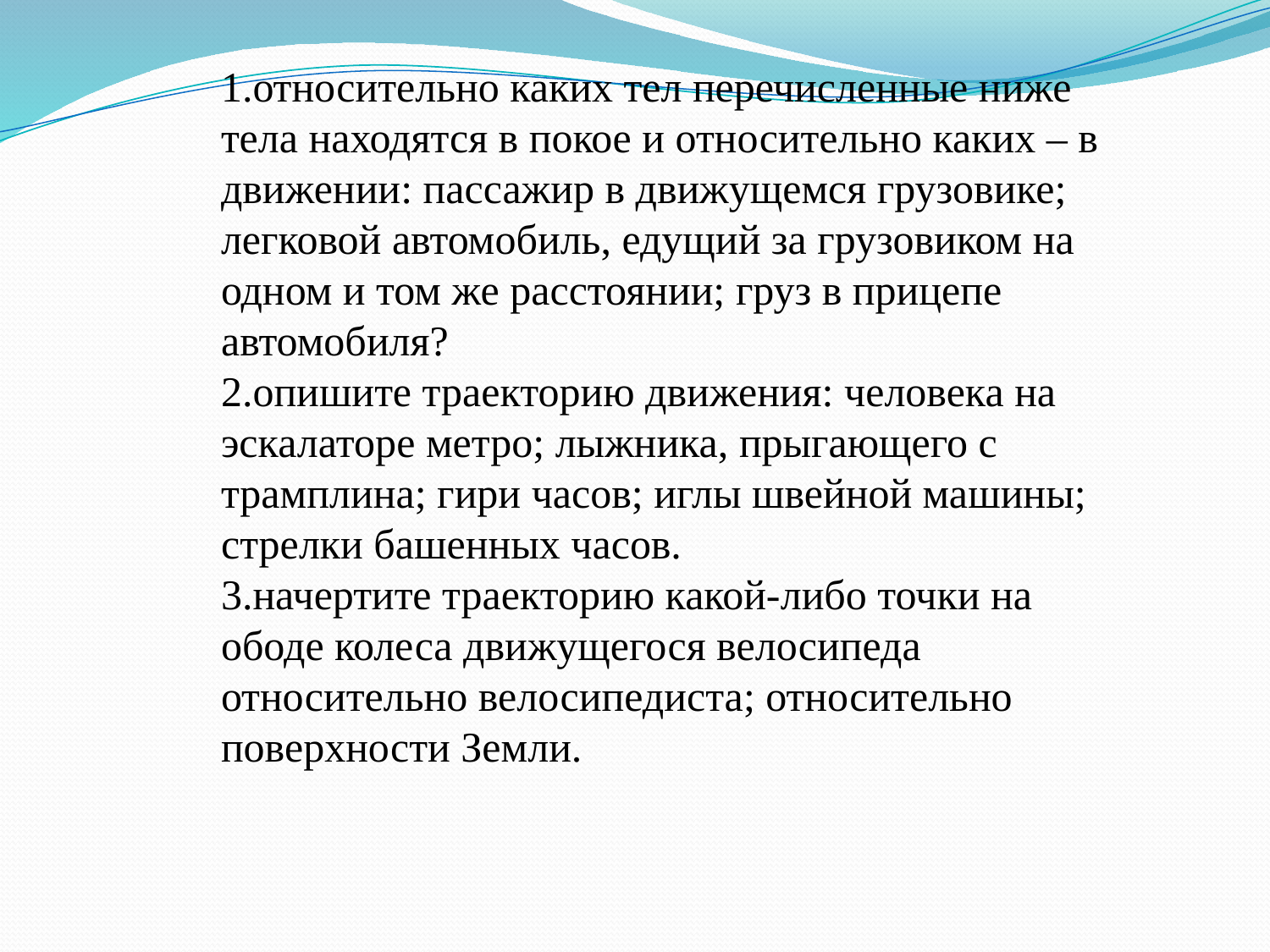

1.относительно каких тел перечисленные ниже тела находятся в покое и относительно каких – в движении: пассажир в движущемся грузовике; легковой автомобиль, едущий за грузовиком на одном и том же расстоянии; груз в прицепе автомобиля?
2.опишите траекторию движения: человека на эскалаторе метро; лыжника, прыгающего с трамплина; гири часов; иглы швейной машины; стрелки башенных часов.
3.начертите траекторию какой-либо точки на ободе колеса движущегося велосипеда относительно велосипедиста; относительно поверхности Земли.